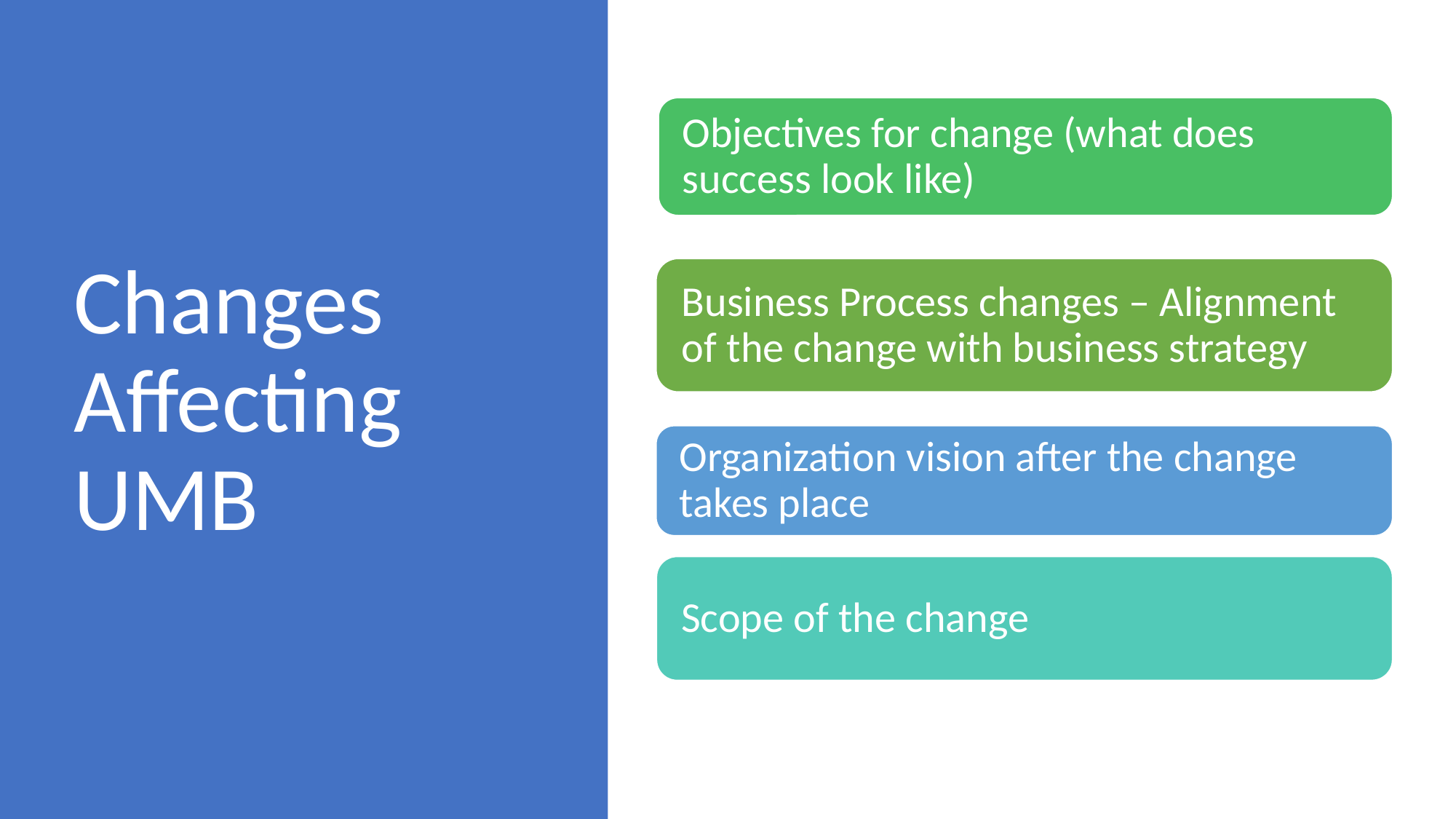

# Changes Affecting UMB
Organization vision after the change takes place
Scope of the change
Objectives for change (what does success look like)
Business Process changes – Alignment of the change with business strategy